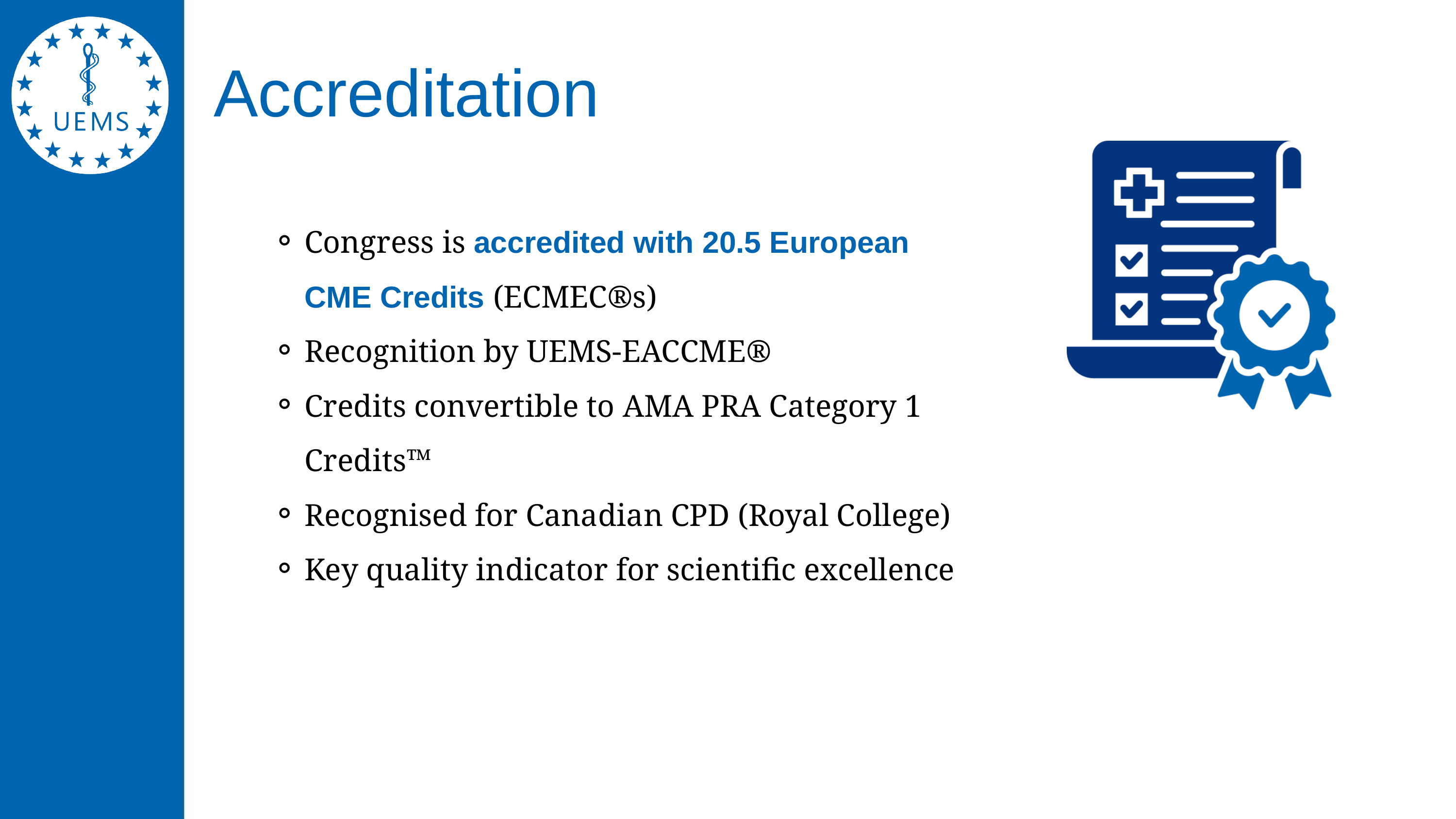

Accreditation

Congress is accredited with 20.5 European CME Credits (ECMEC®s)
Recognition by UEMS-EACCME®
Credits convertible to AMA PRA Category 1 Credits™
Recognised for Canadian CPD (Royal College)
Key quality indicator for scientific excellence